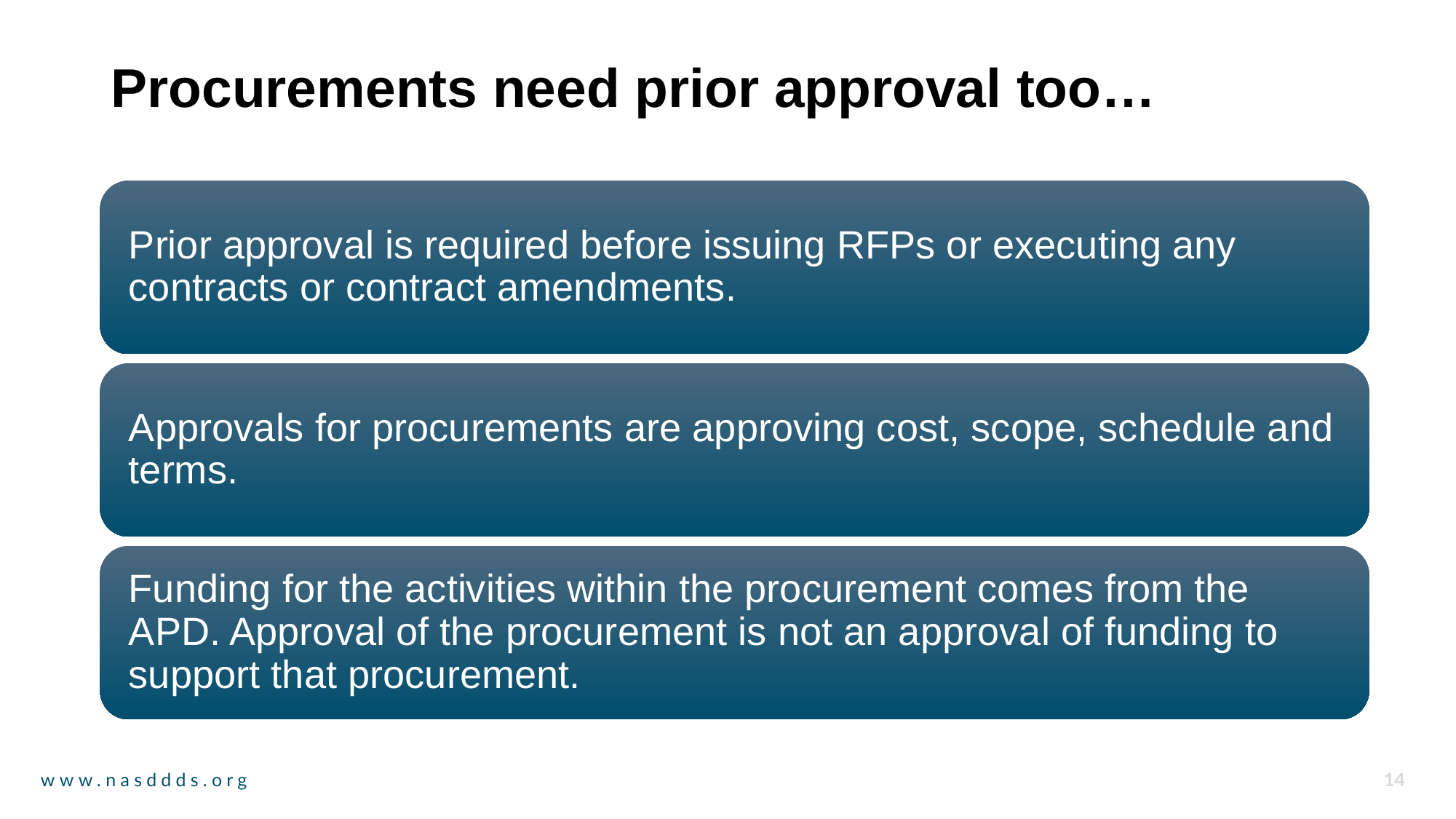

Procurements need prior approval too…
Prior approval is required before issuing RFPs or executing any contracts or contract amendments.
Approvals for procurements are approving cost, scope, schedule and terms.
Funding for the activities within the procurement comes from the APD. Approval of the procurement is not an approval of funding to support that procurement.